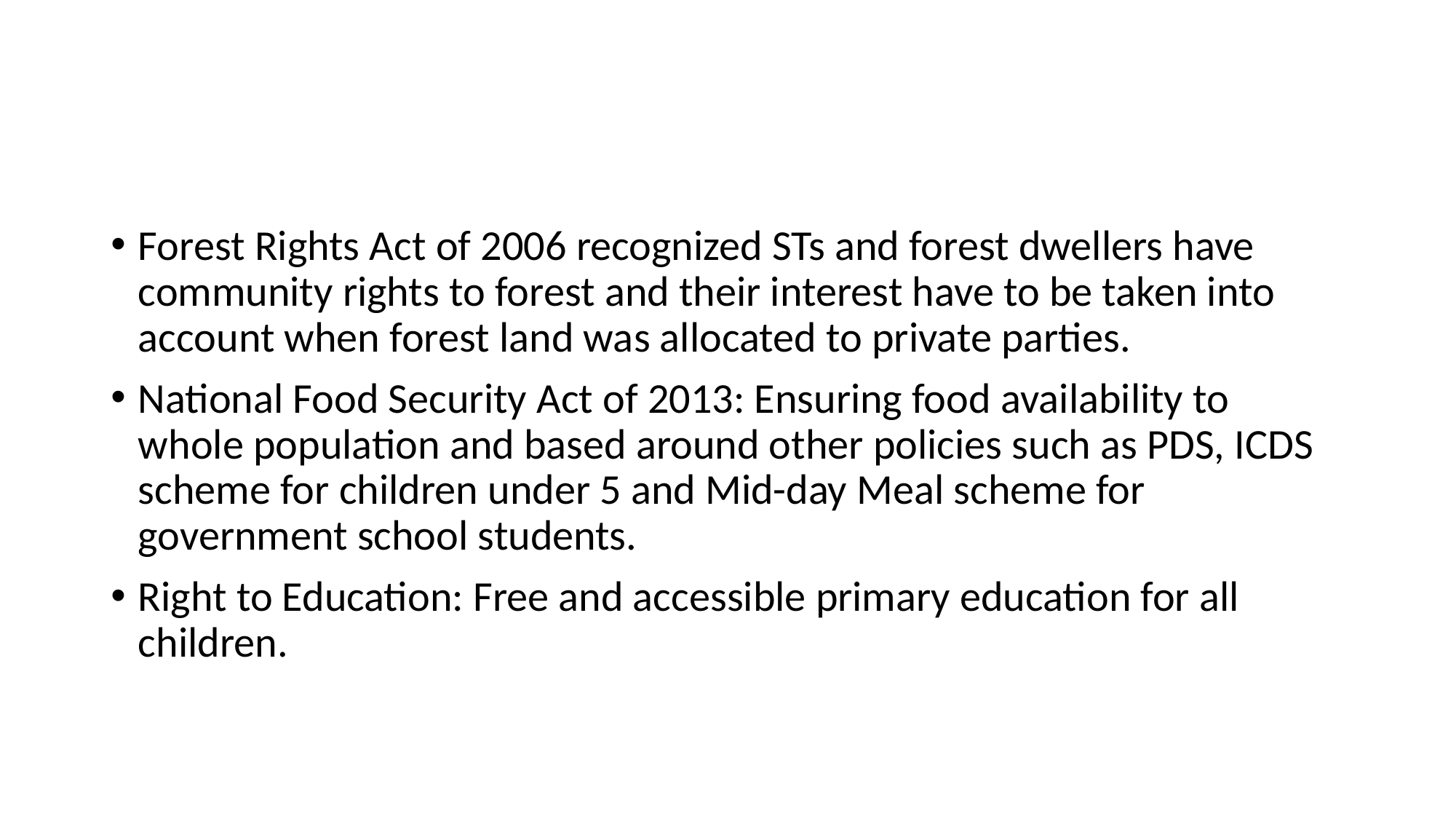

#
Forest Rights Act of 2006 recognized STs and forest dwellers have community rights to forest and their interest have to be taken into account when forest land was allocated to private parties.
National Food Security Act of 2013: Ensuring food availability to whole population and based around other policies such as PDS, ICDS scheme for children under 5 and Mid-day Meal scheme for government school students.
Right to Education: Free and accessible primary education for all children.